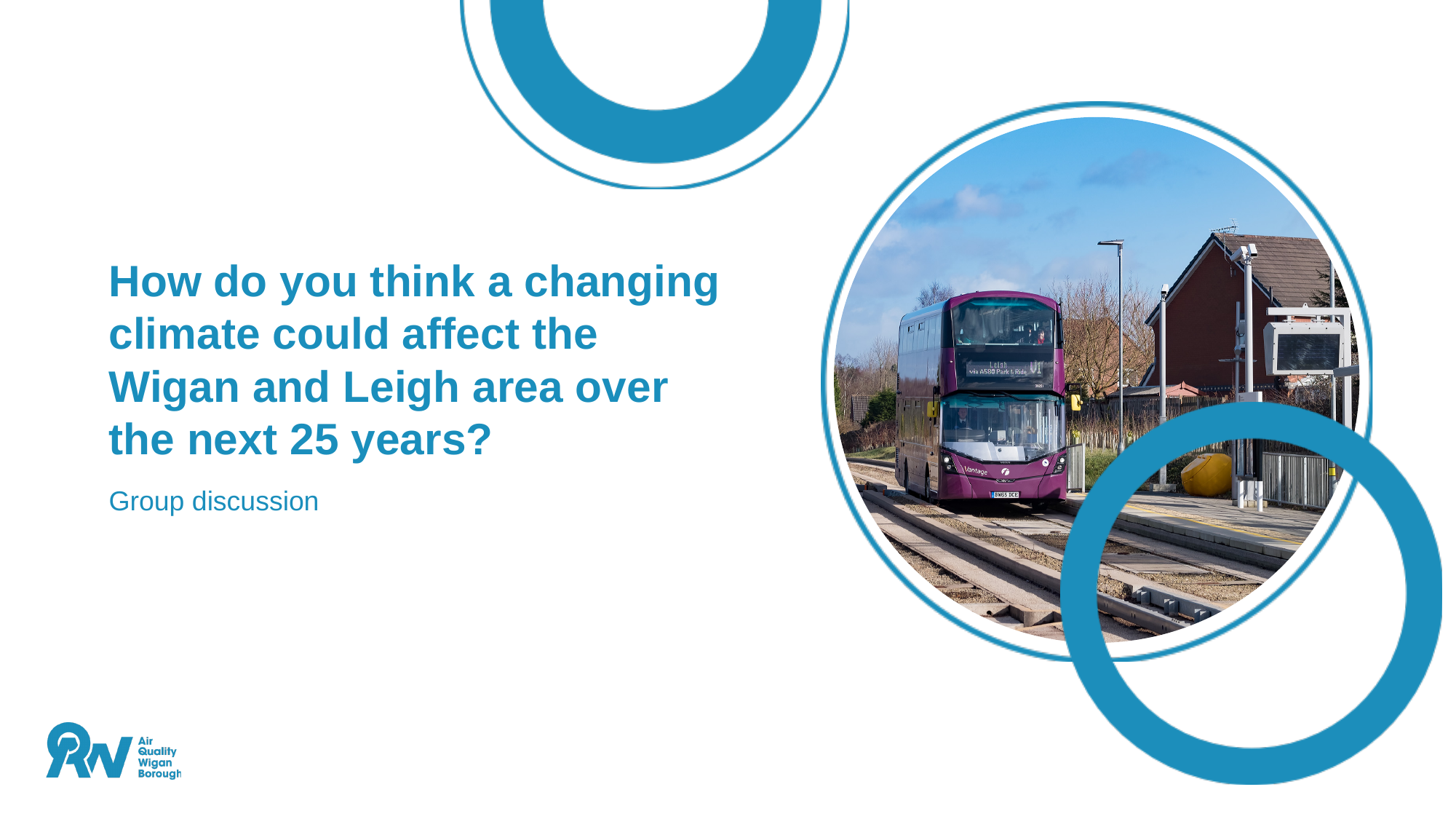

# How do you think a changing climate could affect the Wigan and Leigh area over the next 25 years?
Group discussion